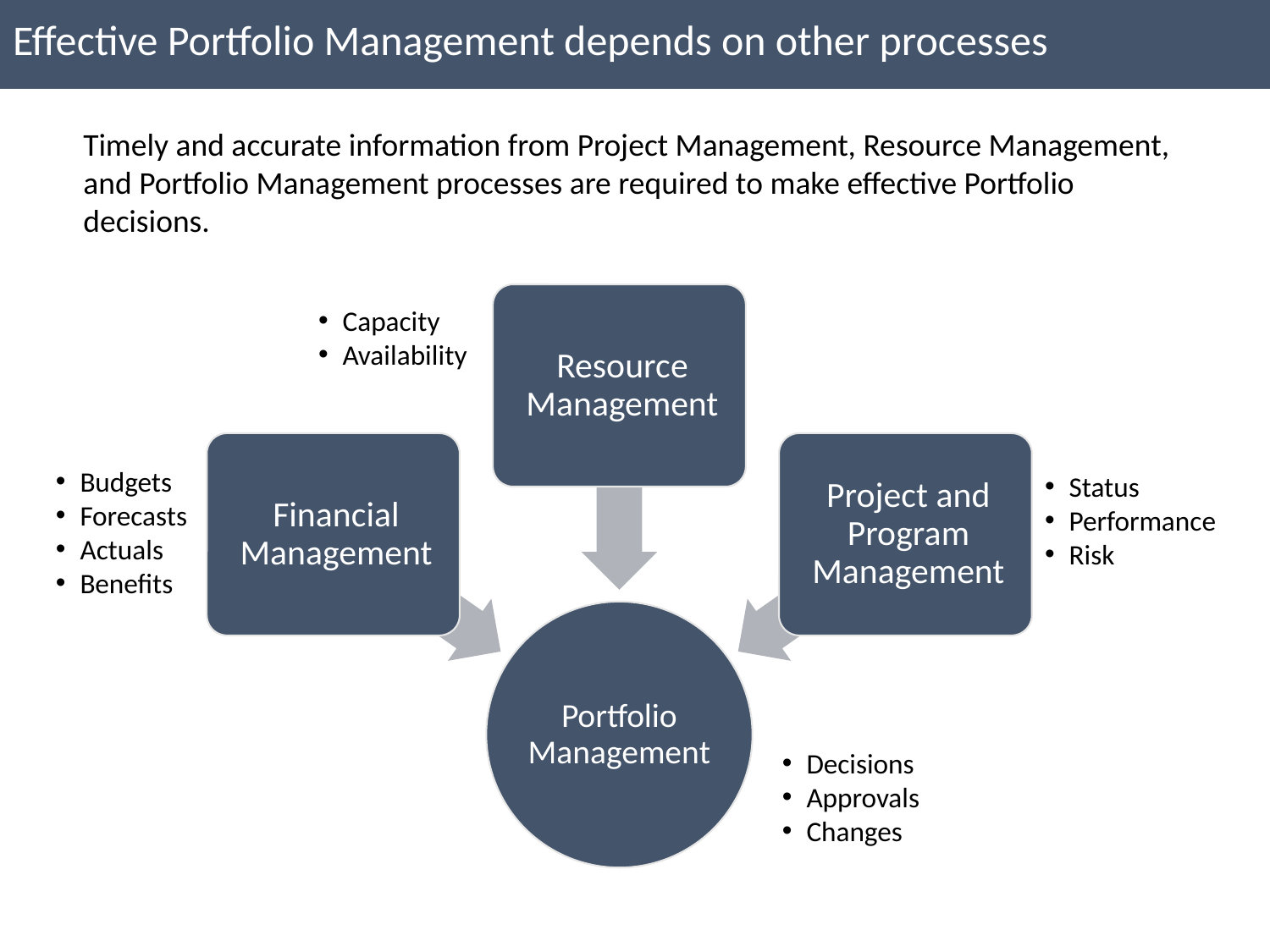

Effective Portfolio Management depends on other processes
Timely and accurate information from Project Management, Resource Management, and Portfolio Management processes are required to make effective Portfolio decisions.
Portfolio Management
Financial Management
Resource Management
Project and Program Management
Capacity
Availability
Budgets
Forecasts
Actuals
Benefits
Status
Performance
Risk
Decisions
Approvals
Changes